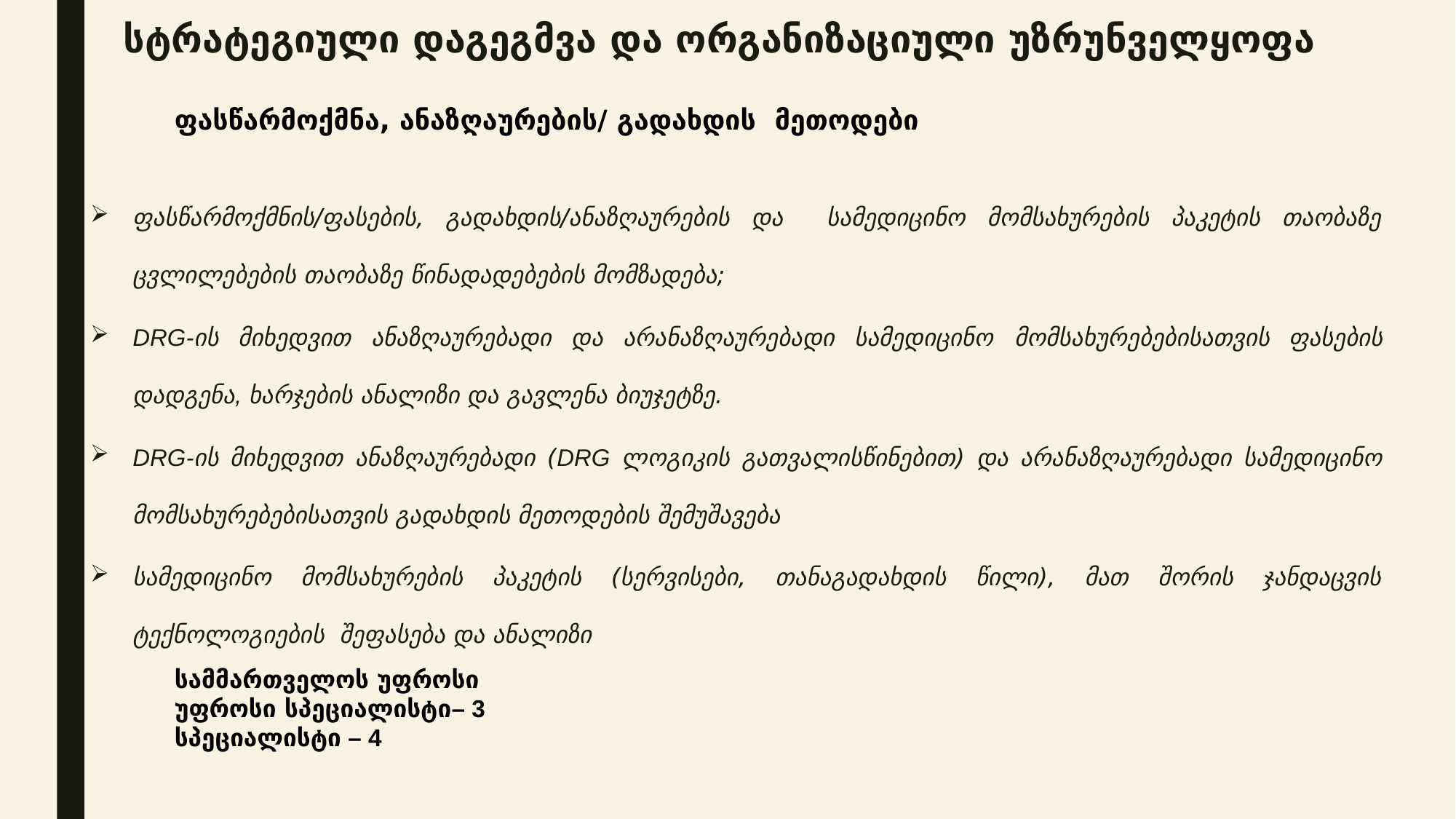

# სტრატეგიული დაგეგმვა და ორგანიზაციული უზრუნველყოფა
ფასწარმოქმნა, ანაზღაურების/ გადახდის  მეთოდები

ფასწარმოქმნის/ფასების, გადახდის/ანაზღაურების და  სამედიცინო მომსახურების პაკეტის თაობაზე ცვლილებების თაობაზე წინადადებების მომზადება;
DRG-ის მიხედვით ანაზღაურებადი და არანაზღაურებადი სამედიცინო მომსახურებებისათვის ფასების დადგენა, ხარჯების ანალიზი და გავლენა ბიუჯეტზე.
DRG-ის მიხედვით ანაზღაურებადი (DRG ლოგიკის გათვალისწინებით) და არანაზღაურებადი სამედიცინო მომსახურებებისათვის გადახდის მეთოდების შემუშავება
სამედიცინო მომსახურების პაკეტის (სერვისები, თანაგადახდის წილი), მათ შორის ჯანდაცვის ტექნოლოგიების  შეფასება და ანალიზი
სამმართველოს უფროსი
უფროსი სპეციალისტი– 3
სპეციალისტი – 4